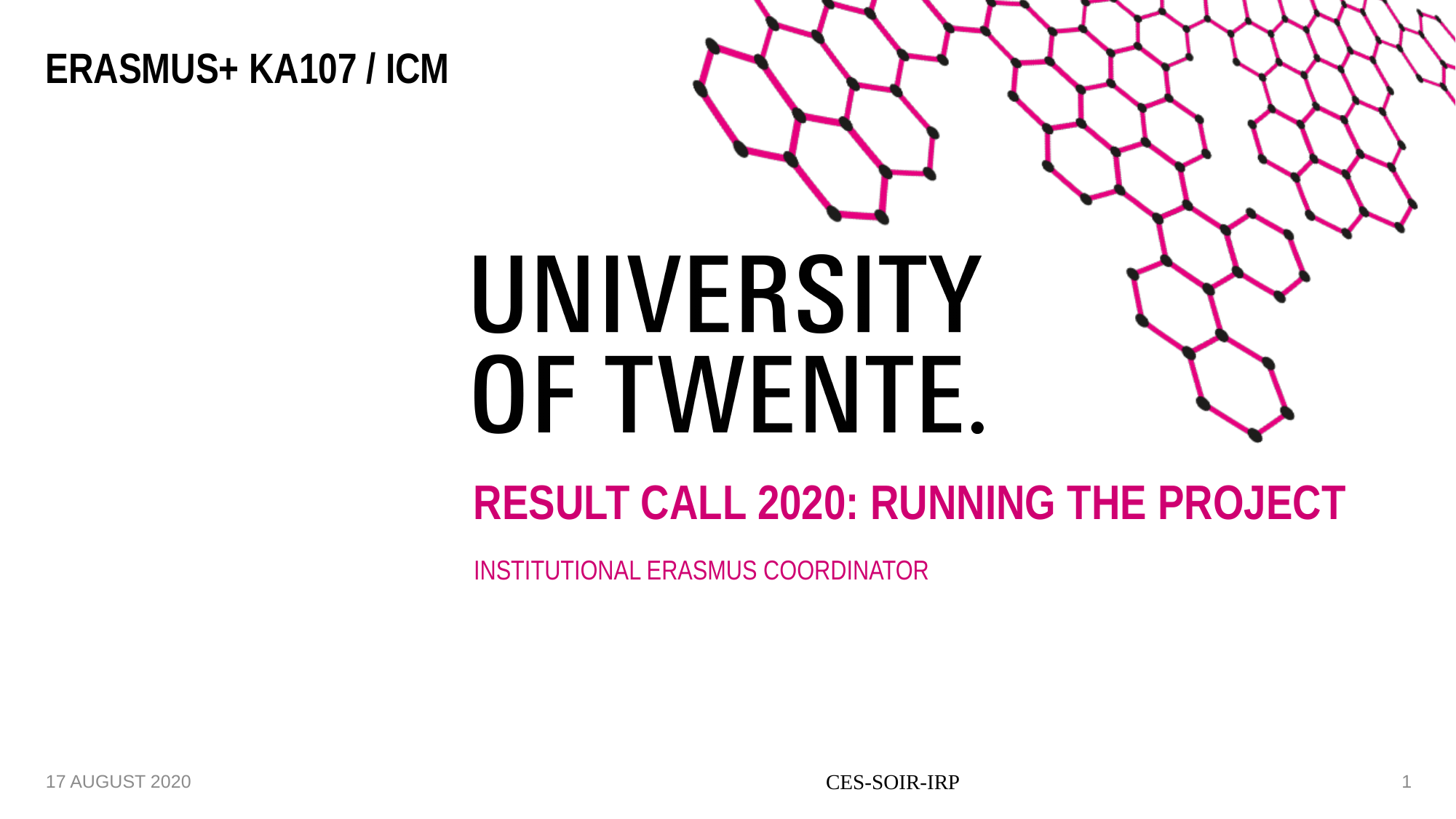

Erasmus+ KA107 / ICM
# result call 2020: running the project
Institutional erasmus coordinator
17 august 2020
CES-SOIR-IRP
1